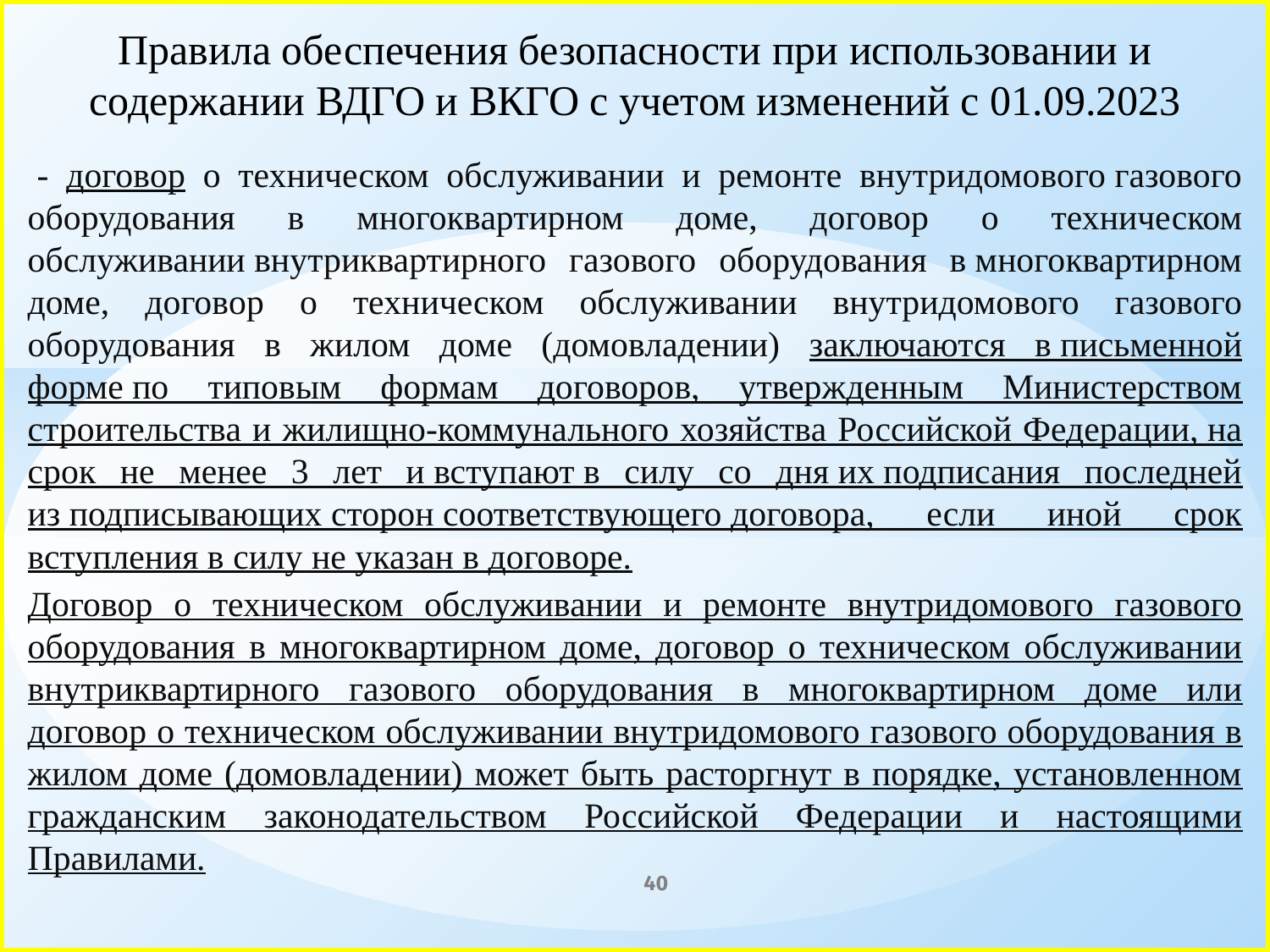

# Правила обеспечения безопасности при использовании и содержании ВДГО и ВКГО с учетом изменений с 01.09.2023
 - договор о техническом обслуживании и ремонте внутридомового газового оборудования в многоквартирном доме, договор о техническом обслуживании внутриквартирного газового оборудования в многоквартирном доме, договор о техническом обслуживании внутридомового газового оборудования в жилом доме (домовладении) заключаются в письменной форме по типовым формам договоров, утвержденным Министерством строительства и жилищно-коммунального хозяйства Российской Федерации, на срок не менее 3 лет и вступают в силу со дня их подписания последней из подписывающих сторон соответствующего договора, если иной срок вступления в силу не указан в договоре.
Договор о техническом обслуживании и ремонте внутридомового газового оборудования в многоквартирном доме, договор о техническом обслуживании внутриквартирного газового оборудования в многоквартирном доме или договор о техническом обслуживании внутридомового газового оборудования в жилом доме (домовладении) может быть расторгнут в порядке, установленном гражданским законодательством Российской Федерации и настоящими Правилами.
40